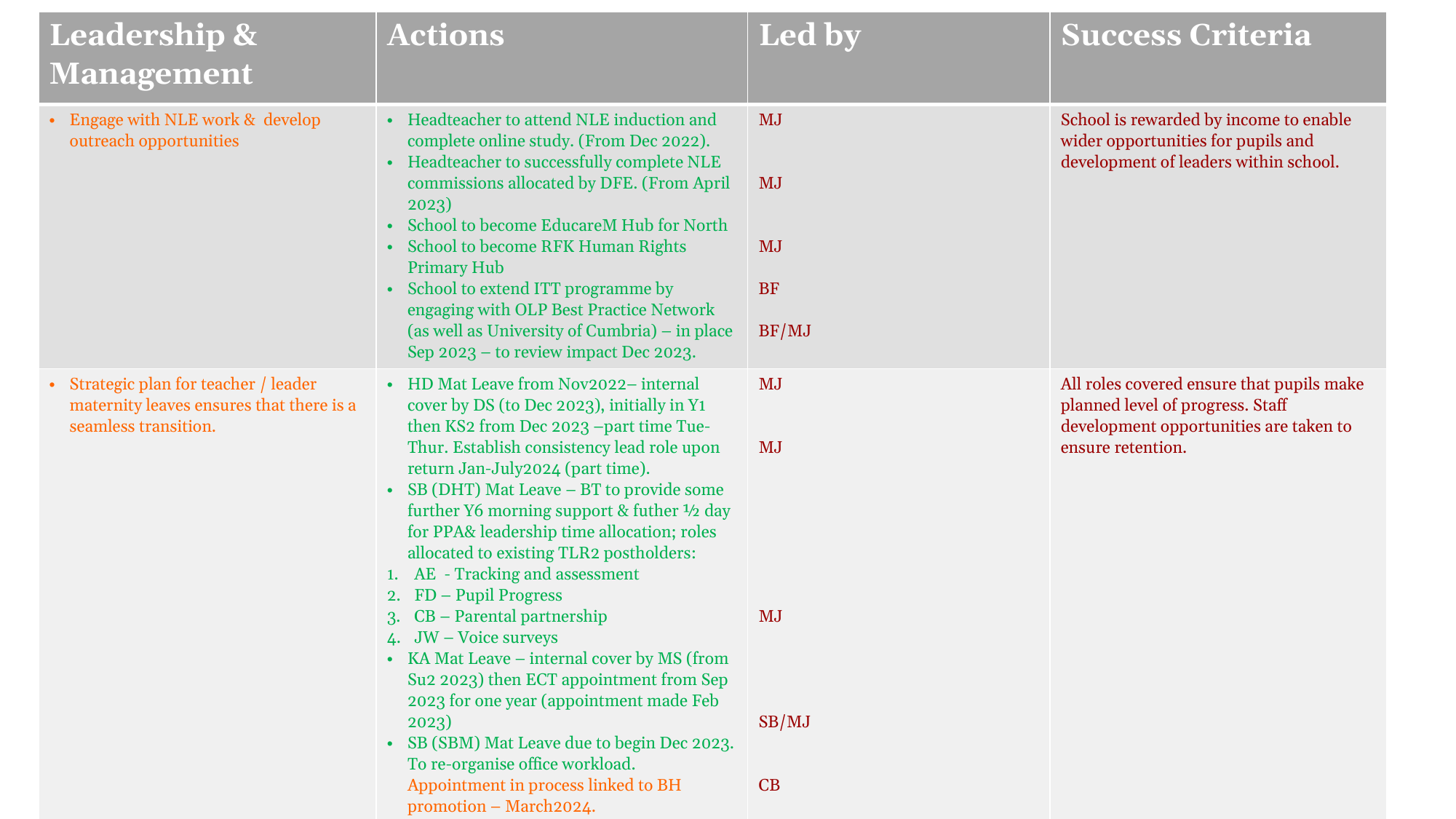

| Leadership & Management | Actions | Led by | Success Criteria |
| --- | --- | --- | --- |
| Engage with NLE work & develop outreach opportunities | Headteacher to attend NLE induction and complete online study. (From Dec 2022). Headteacher to successfully complete NLE commissions allocated by DFE. (From April 2023) School to become EducareM Hub for North School to become RFK Human Rights Primary Hub School to extend ITT programme by engaging with OLP Best Practice Network (as well as University of Cumbria) – in place Sep 2023 – to review impact Dec 2023. | MJ MJ MJ BF BF/MJ | School is rewarded by income to enable wider opportunities for pupils and development of leaders within school. |
| Strategic plan for teacher / leader maternity leaves ensures that there is a seamless transition. | HD Mat Leave from Nov2022– internal cover by DS (to Dec 2023), initially in Y1 then KS2 from Dec 2023 –part time Tue-Thur. Establish consistency lead role upon return Jan-July2024 (part time). SB (DHT) Mat Leave – BT to provide some further Y6 morning support & futher ½ day for PPA& leadership time allocation; roles allocated to existing TLR2 postholders: AE - Tracking and assessment FD – Pupil Progress CB – Parental partnership JW – Voice surveys KA Mat Leave – internal cover by MS (from Su2 2023) then ECT appointment from Sep 2023 for one year (appointment made Feb 2023) SB (SBM) Mat Leave due to begin Dec 2023. To re-organise office workload. Appointment in process linked to BH promotion – March2024. EYFS TA maternity leave (Au2 2022) covered internally by apprentice – to keep under review. Support to be in place from EYFS lead. Staff member returned Sep 2023. Further Matleave July 2024 – JW. Retain exisiting two temp contract teachers – achieved Mar2024 (to Aug2025) | MJ MJ MJ SB/MJ CB | All roles covered ensure that pupils make planned level of progress. Staff development opportunities are taken to ensure retention. |